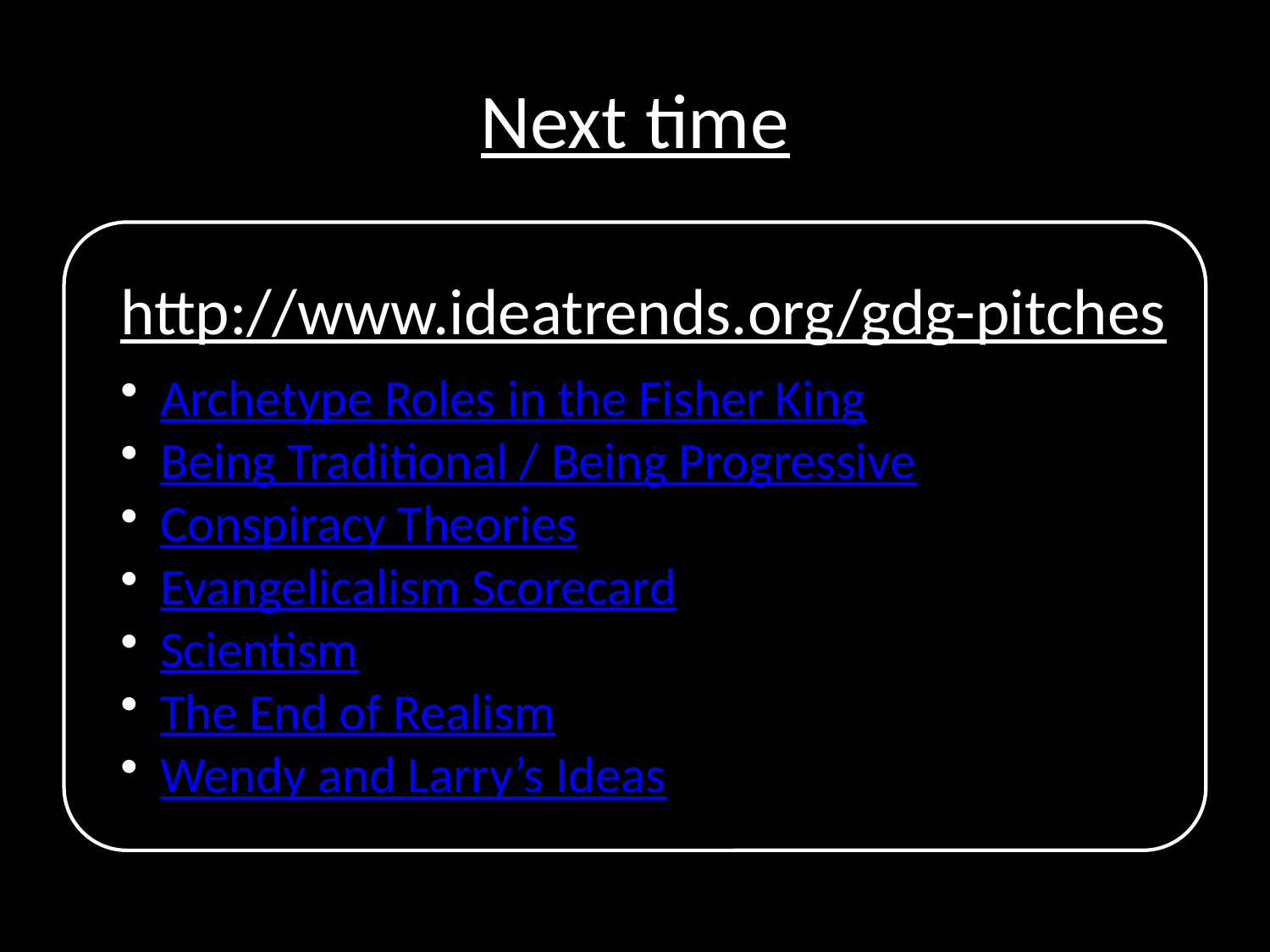

# Next time
http://www.ideatrends.org/gdg-pitches
Archetype Roles in the Fisher King
Being Traditional / Being Progressive
Conspiracy Theories
Evangelicalism Scorecard
Scientism
The End of Realism
Wendy and Larry’s Ideas